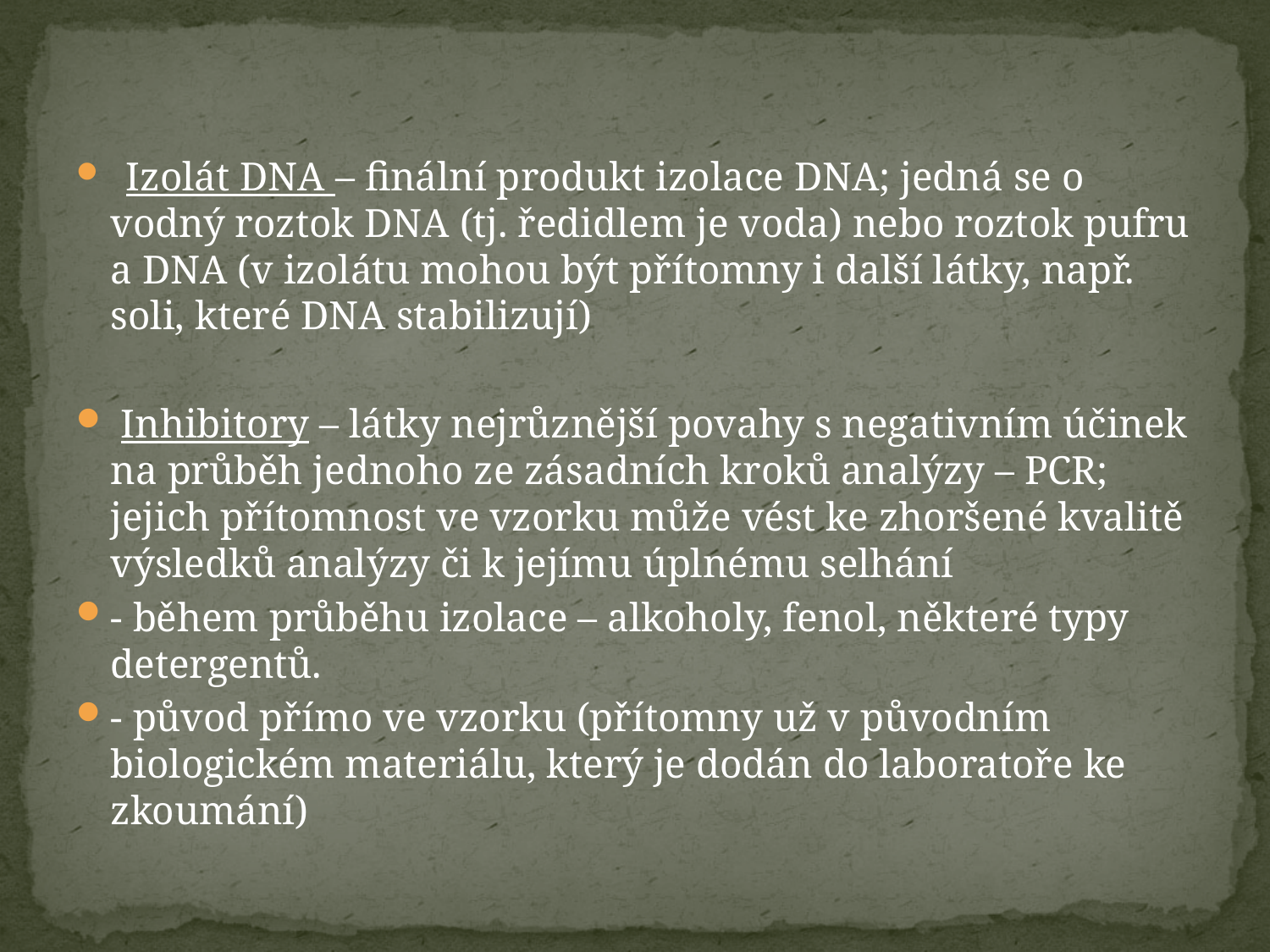

Izolát DNA – finální produkt izolace DNA; jedná se o   vodný roztok DNA (tj. ředidlem je voda) nebo roztok pufru a DNA (v izolátu mohou být přítomny i další látky, např. soli, které DNA stabilizují)

 Inhibitory – látky nejrůznější povahy s negativním účinek na průběh jednoho ze zásadních kroků analýzy – PCR; jejich přítomnost ve vzorku může vést ke zhoršené kvalitě výsledků analýzy či k jejímu úplnému selhání
- během průběhu izolace – alkoholy, fenol, některé typy detergentů.
- původ přímo ve vzorku (přítomny už v původním biologickém materiálu, který je dodán do laboratoře ke zkoumání)